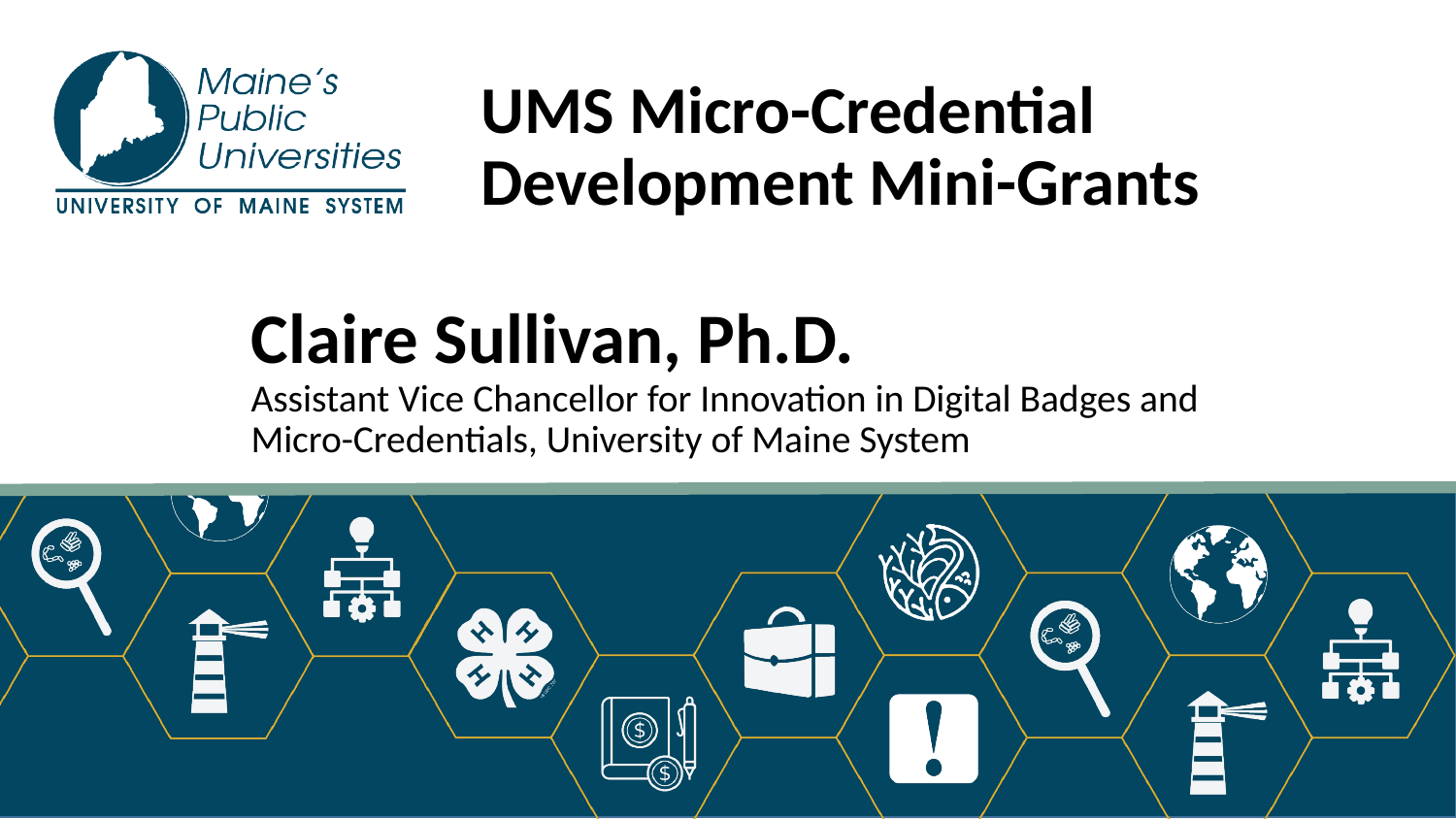

# UMS Micro-Credential Development Mini-Grants
Claire Sullivan, Ph.D.
Assistant Vice Chancellor for Innovation in Digital Badges and Micro-Credentials, University of Maine System